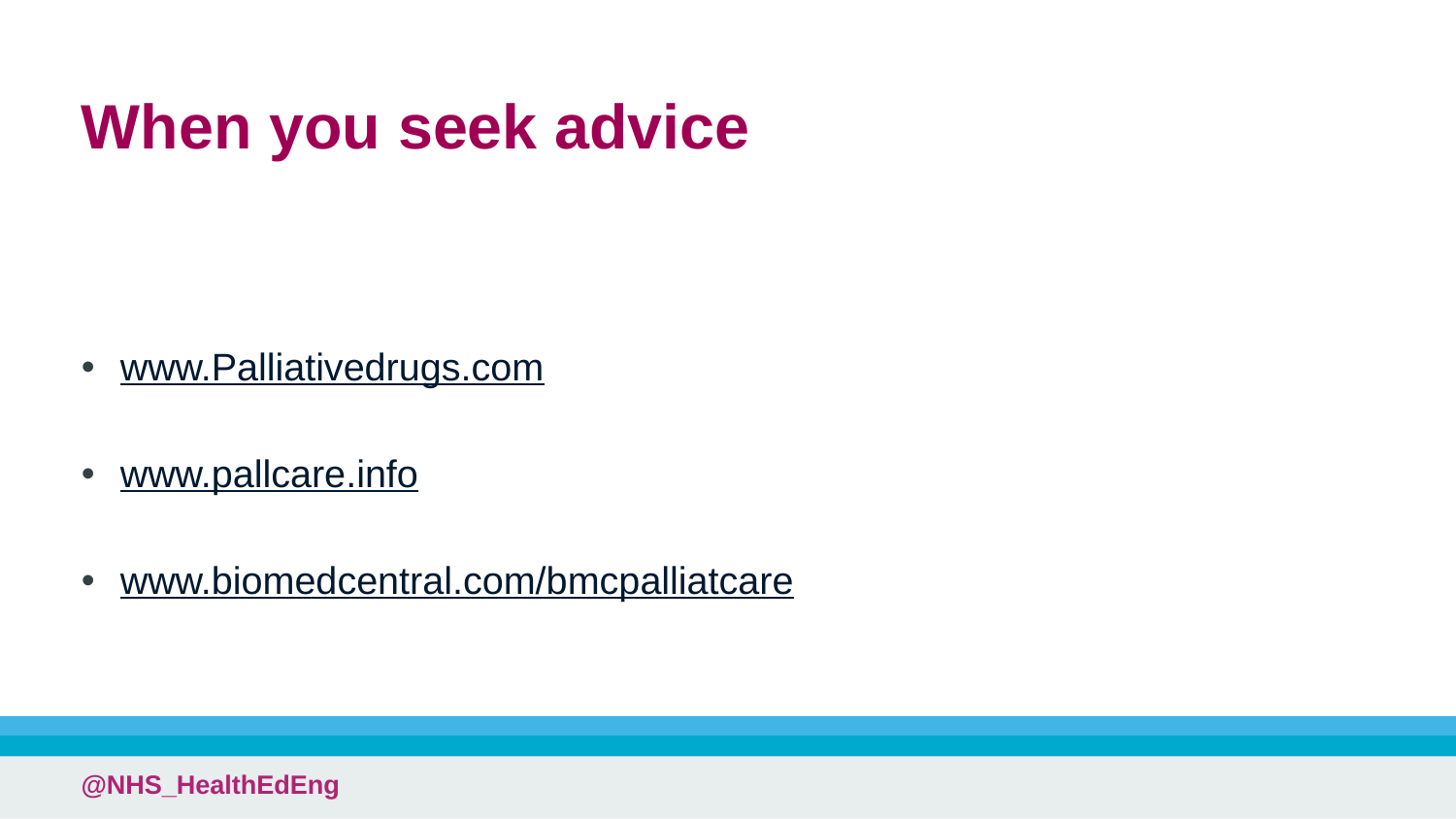

# When you seek advice
www.Palliativedrugs.com

www.pallcare.info

www.biomedcentral.com/bmcpalliatcare